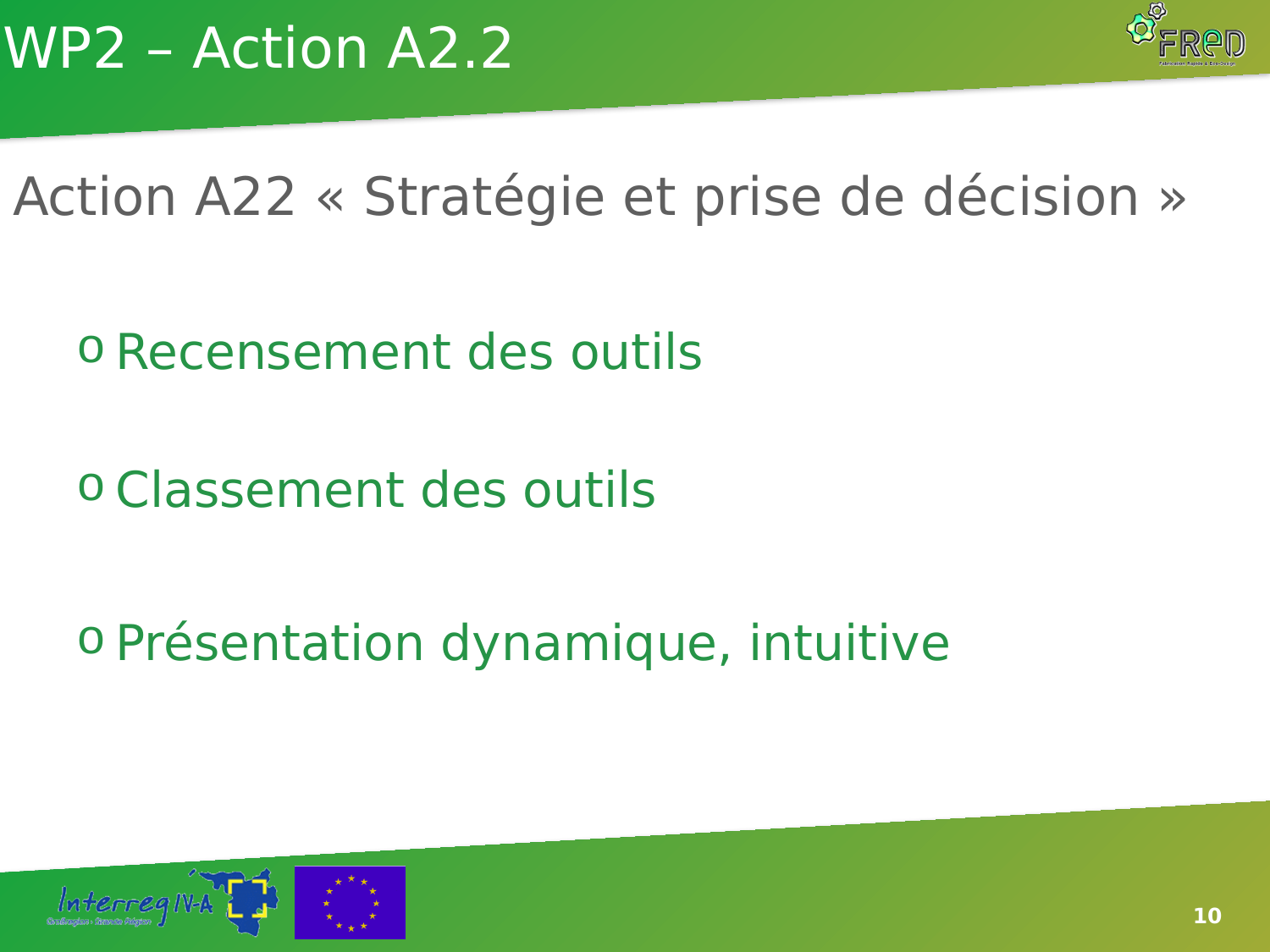

# WP2 – Action A2.2
Action A22 « Stratégie et prise de décision »

Recensement des outils

Classement des outils

Présentation dynamique, intuitive

10